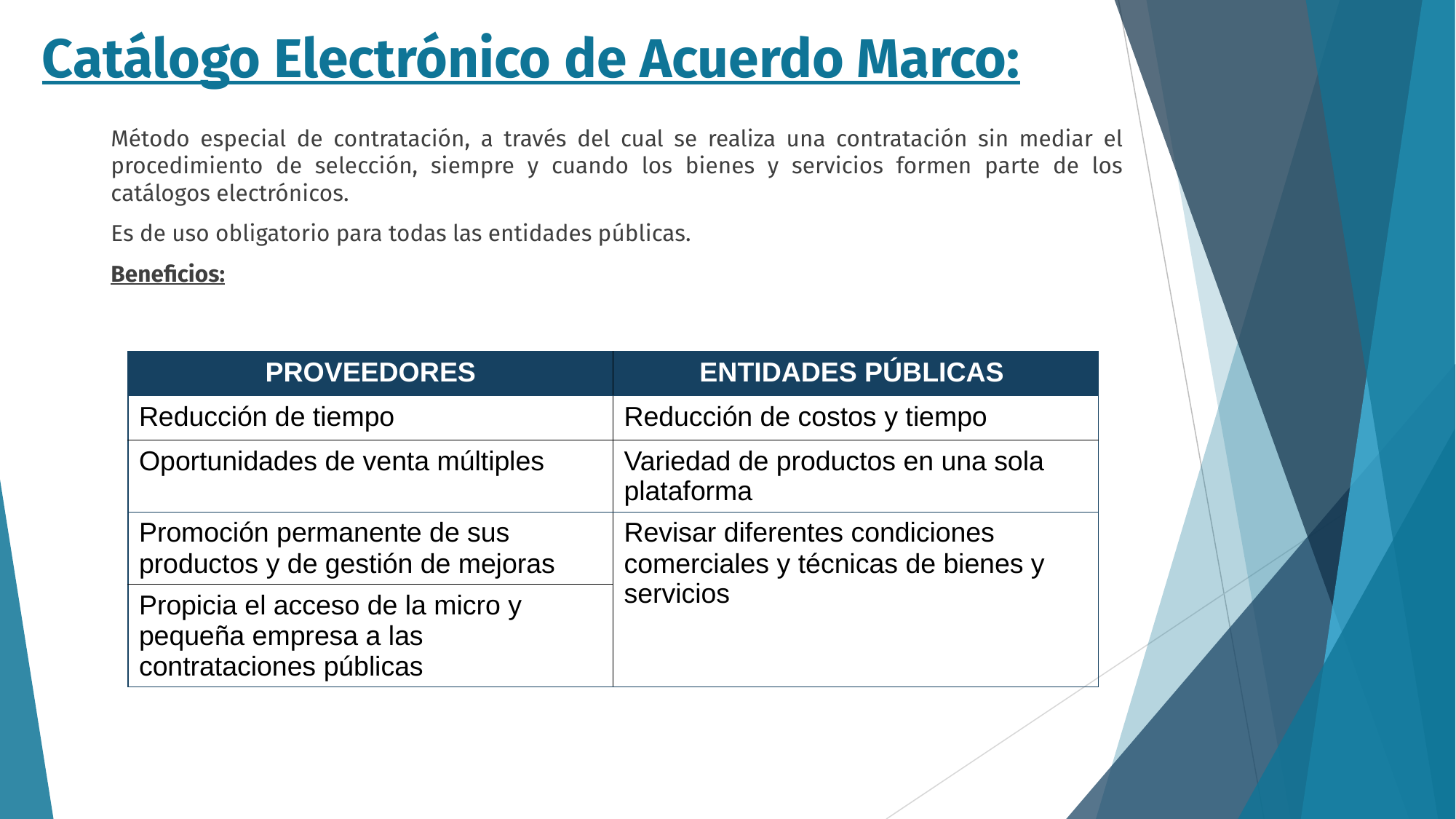

# Catálogo Electrónico de Acuerdo Marco:
Método especial de contratación, a través del cual se realiza una contratación sin mediar el procedimiento de selección, siempre y cuando los bienes y servicios formen parte de los catálogos electrónicos.
Es de uso obligatorio para todas las entidades públicas.
Beneficios:
| PROVEEDORES | ENTIDADES PÚBLICAS |
| --- | --- |
| Reducción de tiempo | Reducción de costos y tiempo |
| Oportunidades de venta múltiples | Variedad de productos en una sola plataforma |
| Promoción permanente de sus productos y de gestión de mejoras | Revisar diferentes condiciones comerciales y técnicas de bienes y servicios |
| Propicia el acceso de la micro y pequeña empresa a las contrataciones públicas |  |